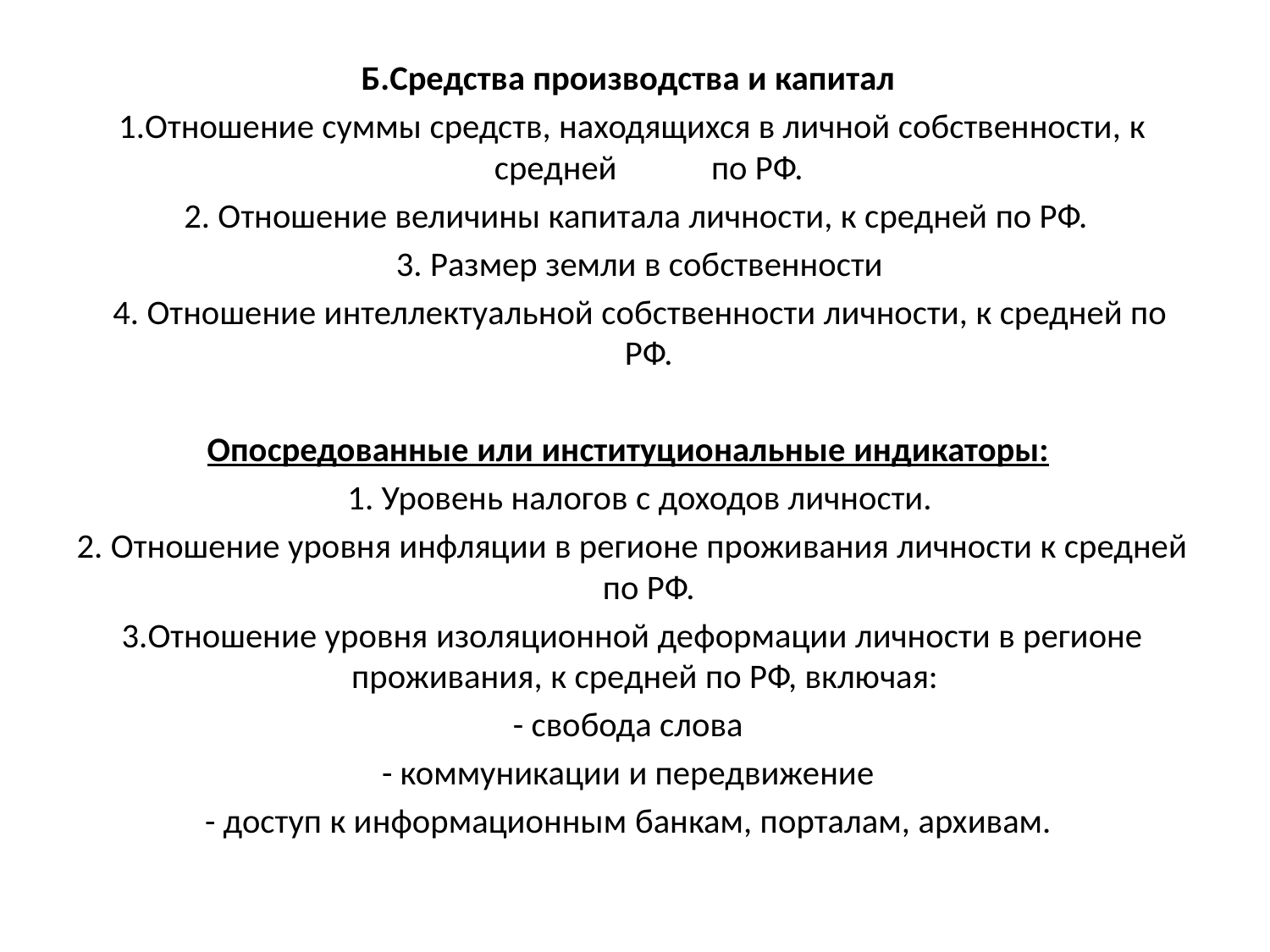

Б.Средства производства и капитал
 1.Отношение суммы средств, находящихся в личной собственности, к средней            по РФ.
   2. Отношение величины капитала личности, к средней по РФ.
   3. Размер земли в собственности
   4. Отношение интеллектуальной собственности личности, к средней по РФ.

Опосредованные или институциональные индикаторы:
   1. Уровень налогов с доходов личности.
 2. Отношение уровня инфляции в регионе проживания личности к средней по РФ.
 3.Отношение уровня изоляционной деформации личности в регионе проживания, к средней по РФ, включая:
- свобода слова
- коммуникации и передвижение
- доступ к информационным банкам, порталам, архивам.